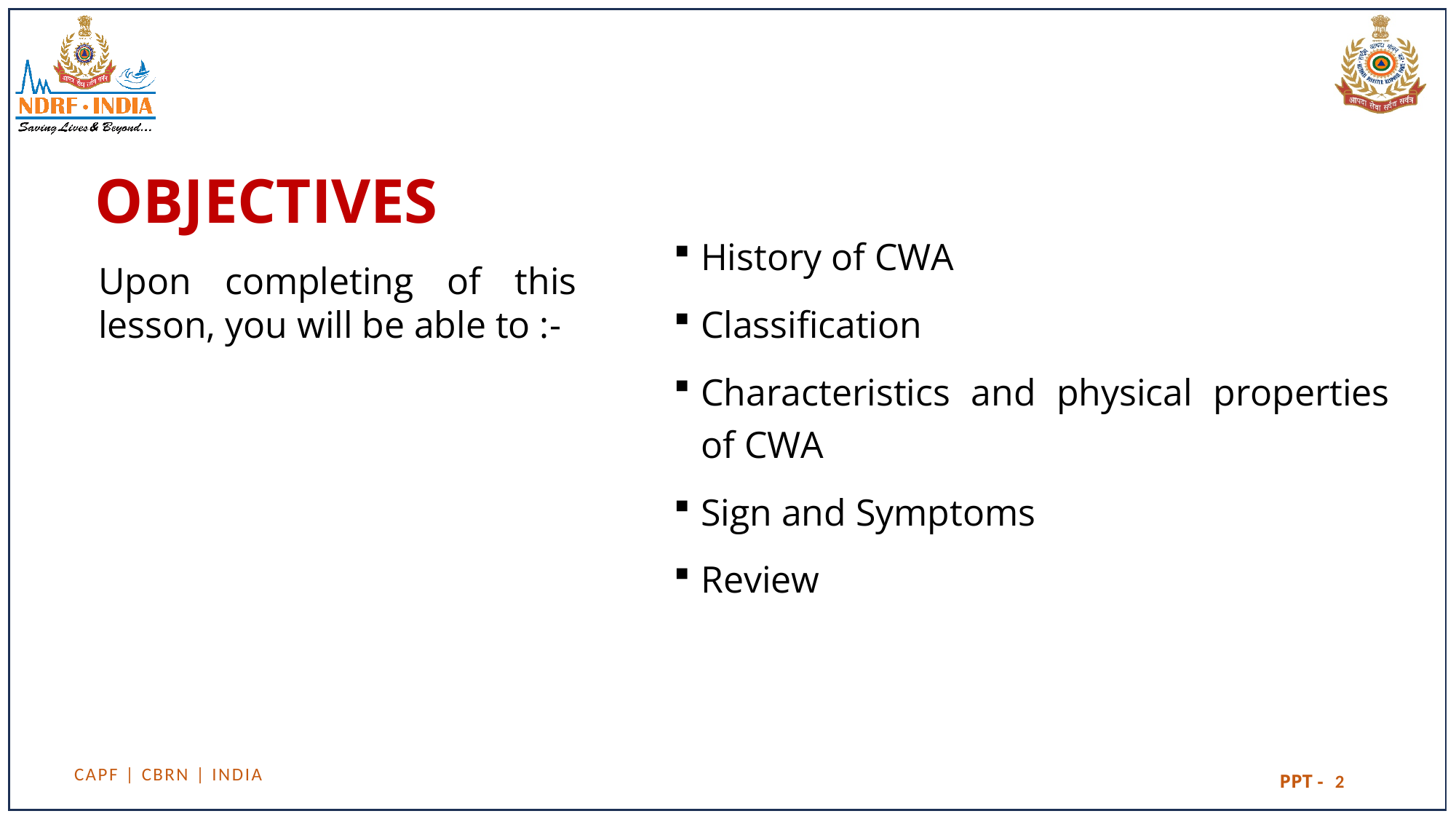

OBJECTIVES
History of CWA
Classification
Characteristics and physical properties of CWA
Sign and Symptoms
Review

Upon completing of this lesson, you will be able to :-

2